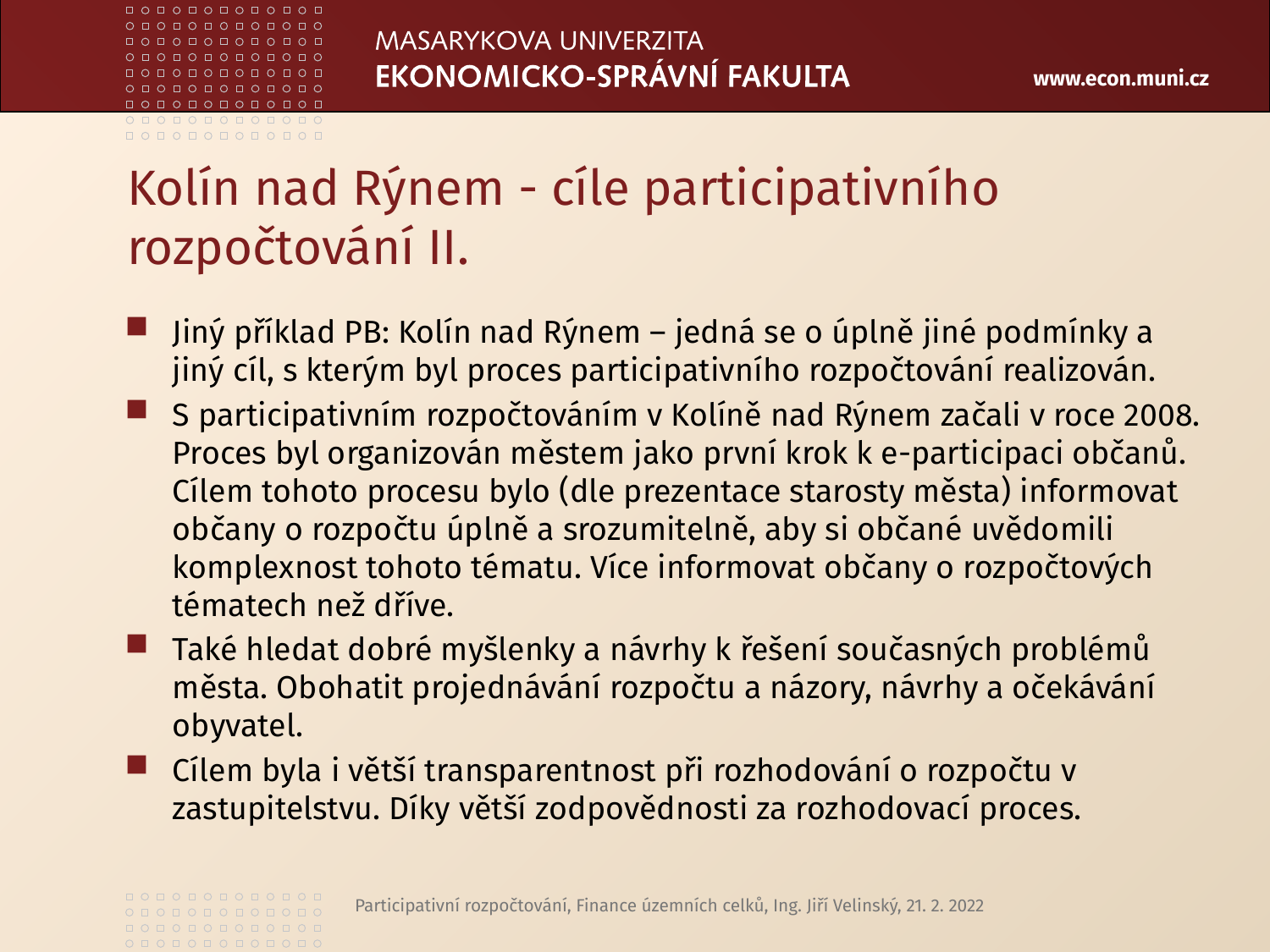

# Kolín nad Rýnem - cíle participativního rozpočtování II.

Jiný příklad PB: Kolín nad Rýnem – jedná se o úplně jiné podmínky a jiný cíl, s kterým byl proces participativního rozpočtování realizován.
S participativním rozpočtováním v Kolíně nad Rýnem začali v roce 2008. Proces byl organizován městem jako první krok k e-participaci občanů. Cílem tohoto procesu bylo (dle prezentace starosty města) informovat občany o rozpočtu úplně a srozumitelně, aby si občané uvědomili komplexnost tohoto tématu. Více informovat občany o rozpočtových tématech než dříve.
Také hledat dobré myšlenky a návrhy k řešení současných problémů města. Obohatit projednávání rozpočtu a názory, návrhy a očekávání obyvatel.
Cílem byla i větší transparentnost při rozhodování o rozpočtu v zastupitelstvu. Díky větší zodpovědnosti za rozhodovací proces.
Participativní rozpočtování, Finance územních celků, Ing. Jiří Velinský, 21. 2. 2022